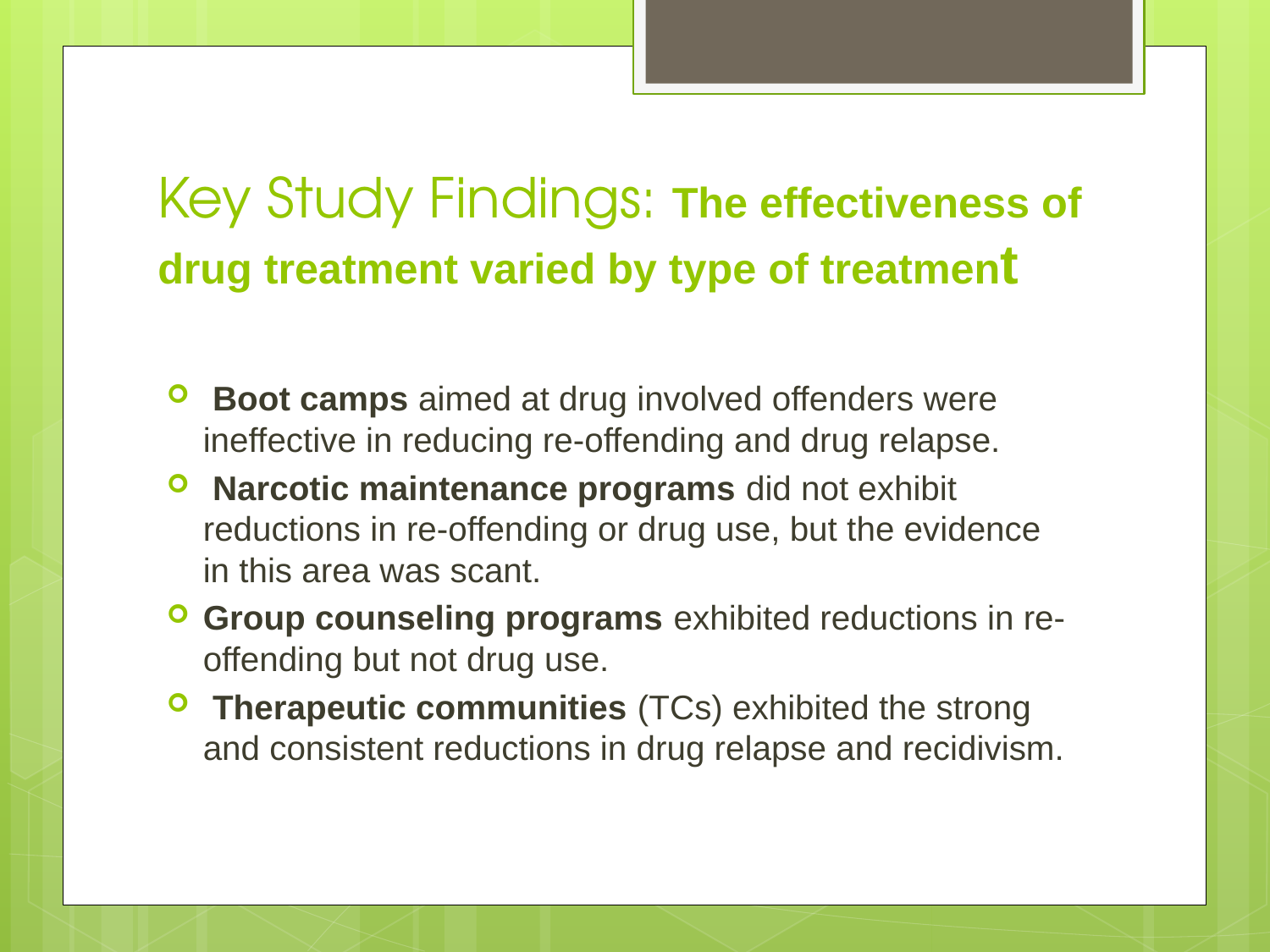

# Key Study Findings: The effectiveness of drug treatment varied by type of treatment

 Boot camps aimed at drug involved offenders were ineffective in reducing re-offending and drug relapse.
 Narcotic maintenance programs did not exhibit reductions in re-offending or drug use, but the evidence in this area was scant.
Group counseling programs exhibited reductions in re-offending but not drug use.
 Therapeutic communities (TCs) exhibited the strong and consistent reductions in drug relapse and recidivism.